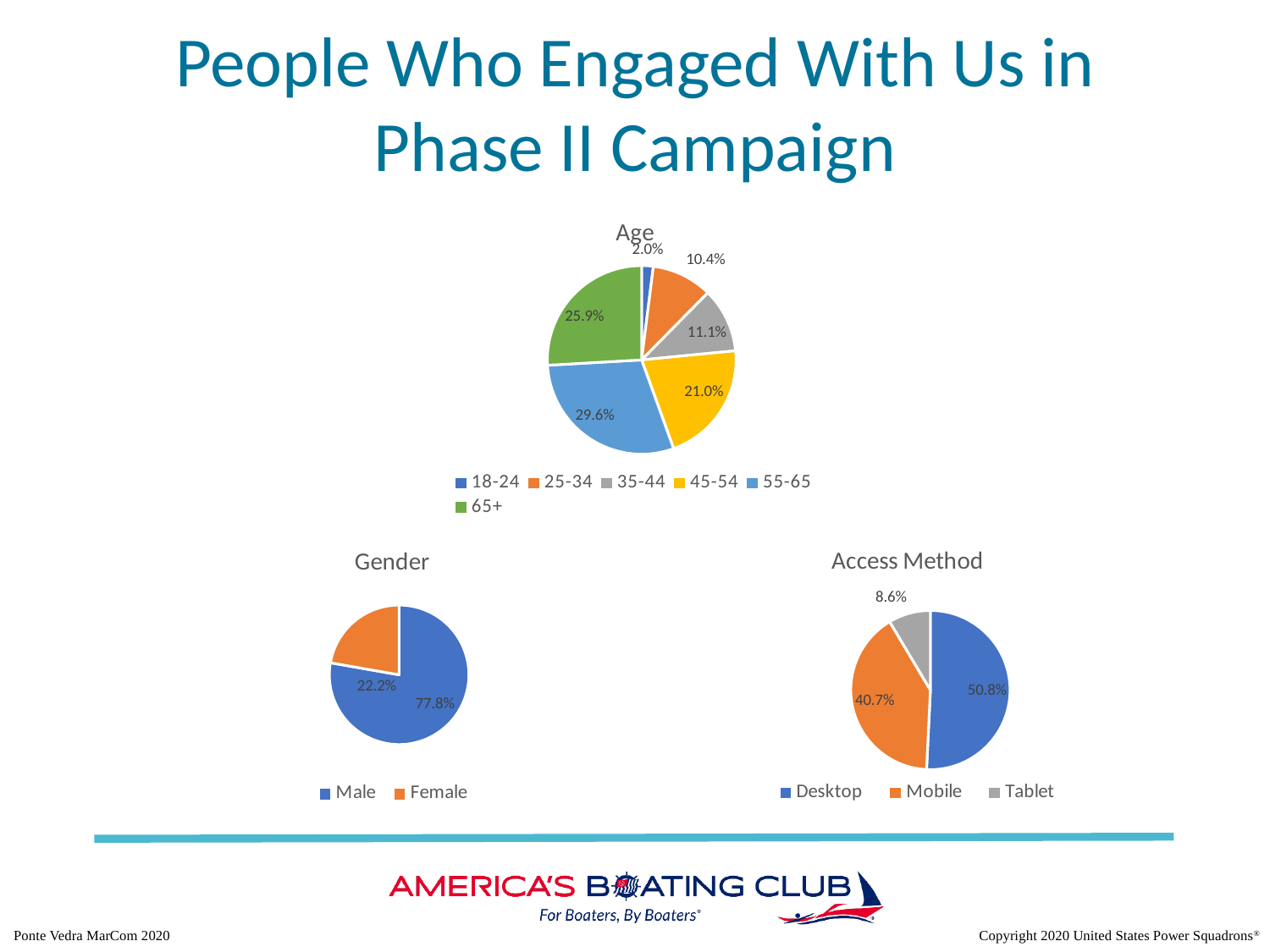

# People Who Engaged With Us in Phase II Campaign

### Chart: Age

| Category |  |
|---|---|
| 18-24 | 0.019873222545828337 |
| 25-34 | 0.10399177659756724 |
| 35-44 | 0.11067329107418195 |
| 45-54 | 0.21038204557135515 |
| 55-65 | 0.2960424875792359 |
| 65+ | 0.2590371766318314 |

### Chart: Access Method

| Category |  |
|---|---|
| Desktop | 0.5076103110746681 |
| Mobile | 0.40685696715010505 |
| Tablet | 0.08553272177522678 |

### Chart: Gender

| Category |  |
|---|---|
| Male | 0.7776442307692307 |
| Female | 0.22235576923076922 |